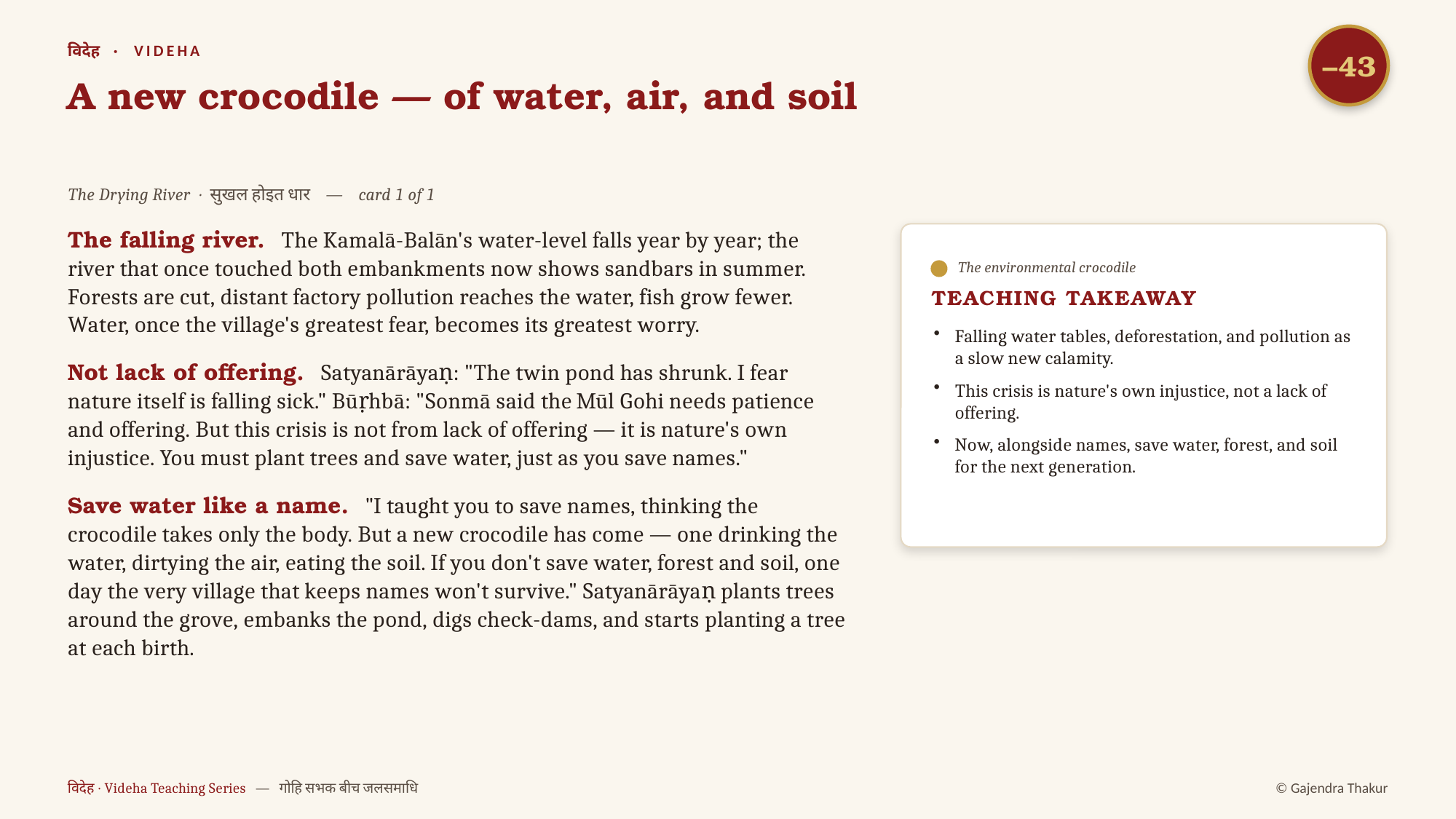

−43
विदेह  ·  VIDEHA
A new crocodile — of water, air, and soil
The Drying River  ·  सुखल होइत धार    —    card 1 of 1
The falling river.  The Kamalā-Balān's water-level falls year by year; the river that once touched both embankments now shows sandbars in summer. Forests are cut, distant factory pollution reaches the water, fish grow fewer. Water, once the village's greatest fear, becomes its greatest worry.
Not lack of offering.  Satyanārāyaṇ: "The twin pond has shrunk. I fear nature itself is falling sick." Būṛhbā: "Sonmā said the Mūl Gohi needs patience and offering. But this crisis is not from lack of offering — it is nature's own injustice. You must plant trees and save water, just as you save names."
Save water like a name.  "I taught you to save names, thinking the crocodile takes only the body. But a new crocodile has come — one drinking the water, dirtying the air, eating the soil. If you don't save water, forest and soil, one day the very village that keeps names won't survive." Satyanārāyaṇ plants trees around the grove, embanks the pond, digs check-dams, and starts planting a tree at each birth.

The environmental crocodile

TEACHING TAKEAWAY
Falling water tables, deforestation, and pollution as a slow new calamity.
This crisis is nature's own injustice, not a lack of offering.
Now, alongside names, save water, forest, and soil for the next generation.
विदेह · Videha Teaching Series   —   गोहि सभक बीच जलसमाधि
© Gajendra Thakur